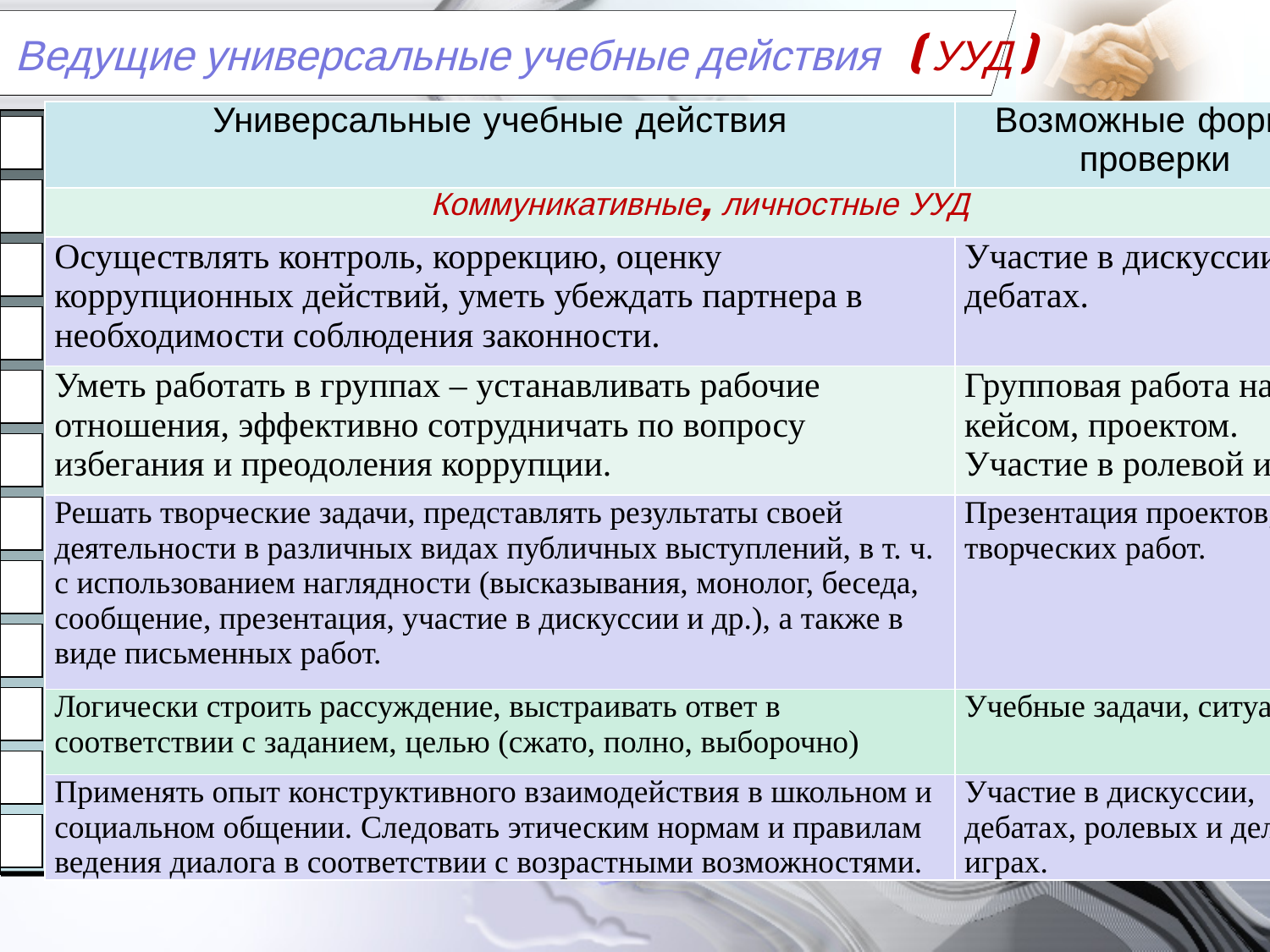

# Ведущие универсальные учебные действия   ( УУД )
| Универсальные учебные действия | Возможные формы проверки |
| --- | --- |
| Коммуникативные, личностные УУД |  |
| Осуществлять контроль, коррекцию, оценку коррупционных действий, уметь убеждать партнера в необходимости соблюдения законности. | Участие в дискуссии, дебатах. |
| Уметь работать в группах – устанавливать рабочие отношения, эффективно сотрудничать по вопросу избегания и преодоления коррупции. | Групповая работа над кейсом, проектом. Участие в ролевой игре. |
| Решать творческие задачи, представлять результаты своей деятельности в различных видах публичных выступлений, в т. ч. с использованием наглядности (высказывания, монолог, беседа, сообщение, презентация, участие в дискуссии и др.), а также в виде письменных работ. | Презентация проектов, творческих работ. |
| Логически строить рассуждение, выстраивать ответ в соответствии с заданием, целью (сжато, полно, выборочно) | Учебные задачи, ситуации |
| Применять опыт конструктивного взаимодействия в школьном и социальном общении. Следовать этическим нормам и правилам ведения диалога в соответствии с возрастными возможностями. | Участие в дискуссии, дебатах, ролевых и деловых играх. |